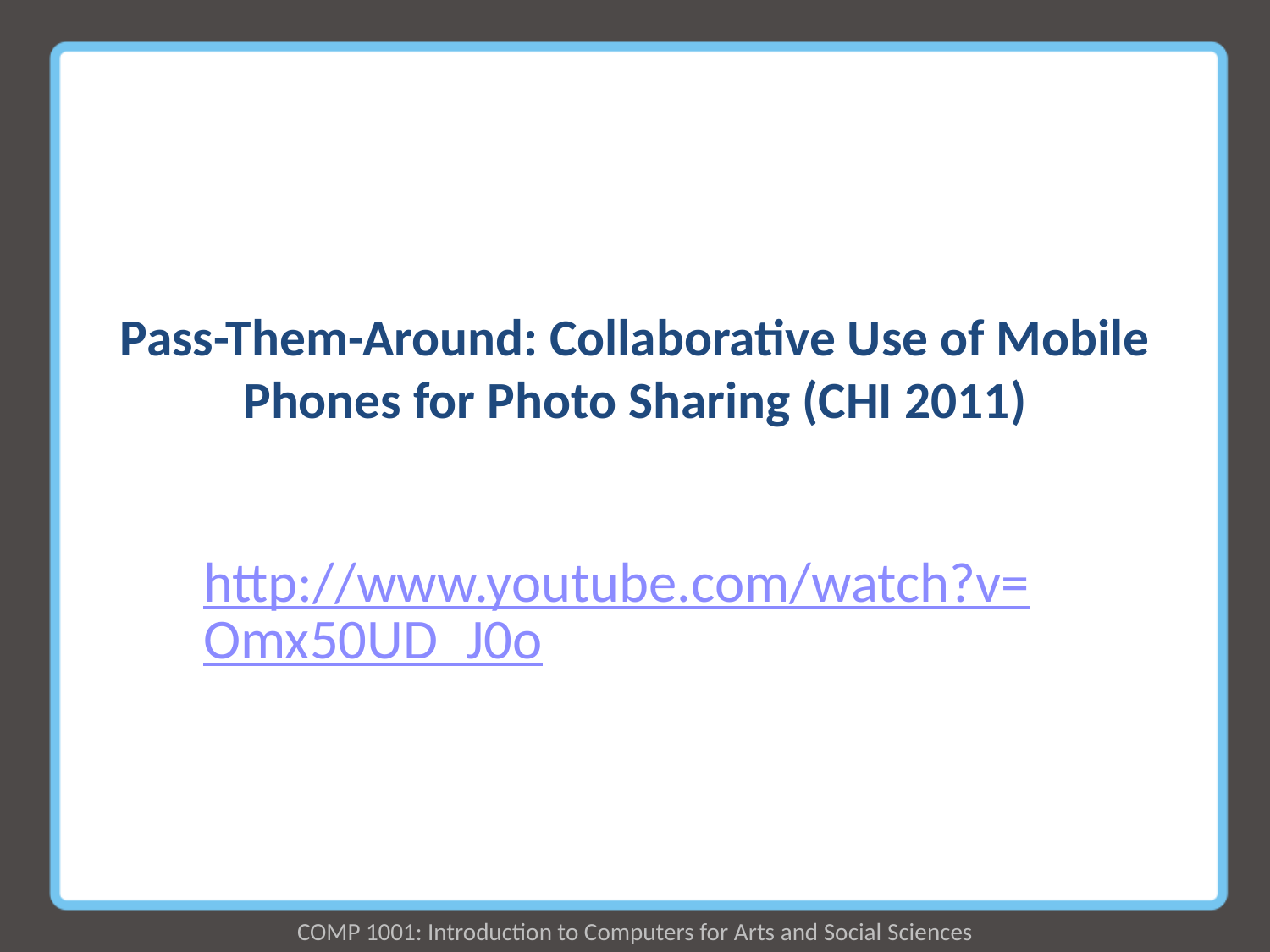

# Pass-Them-Around: Collaborative Use of Mobile Phones for Photo Sharing (CHI 2011)
http://www.youtube.com/watch?v=Omx50UD_J0o